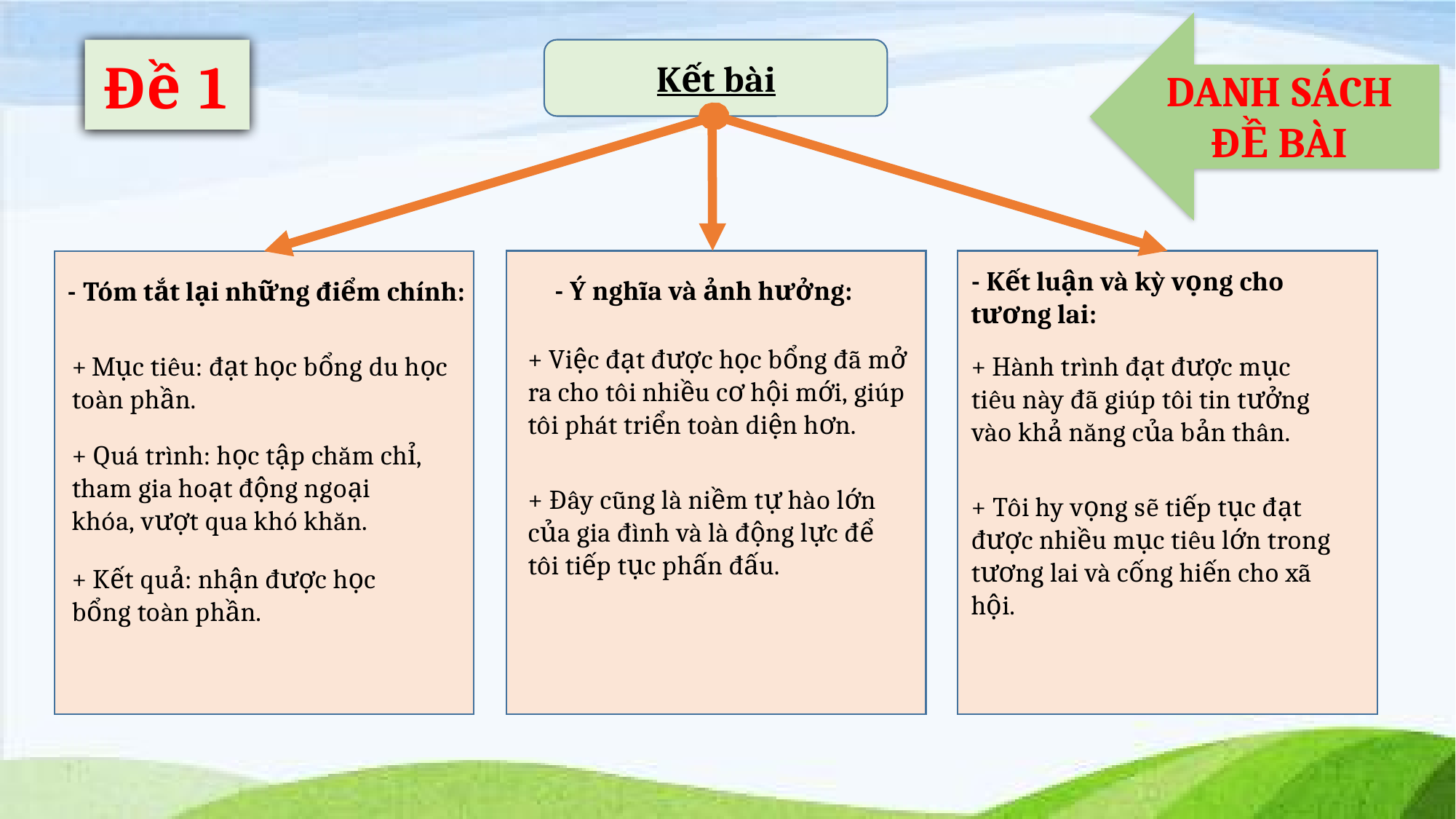

DANH SÁCH ĐỀ BÀI
Đề 1

Kết bài

- Kết luận và kỳ vọng cho tương lai:
- Ý nghĩa và ảnh hưởng:
- Tóm tắt lại những điểm chính:
+ Việc đạt được học bổng đã mở ra cho tôi nhiều cơ hội mới, giúp tôi phát triển toàn diện hơn.
+ Mục tiêu: đạt học bổng du học toàn phần.
+ Hành trình đạt được mục tiêu này đã giúp tôi tin tưởng vào khả năng của bản thân.
+ Quá trình: học tập chăm chỉ, tham gia hoạt động ngoại khóa, vượt qua khó khăn.
+ Đây cũng là niềm tự hào lớn của gia đình và là động lực để tôi tiếp tục phấn đấu.
+ Tôi hy vọng sẽ tiếp tục đạt được nhiều mục tiêu lớn trong tương lai và cống hiến cho xã hội.
+ Kết quả: nhận được học bổng toàn phần.